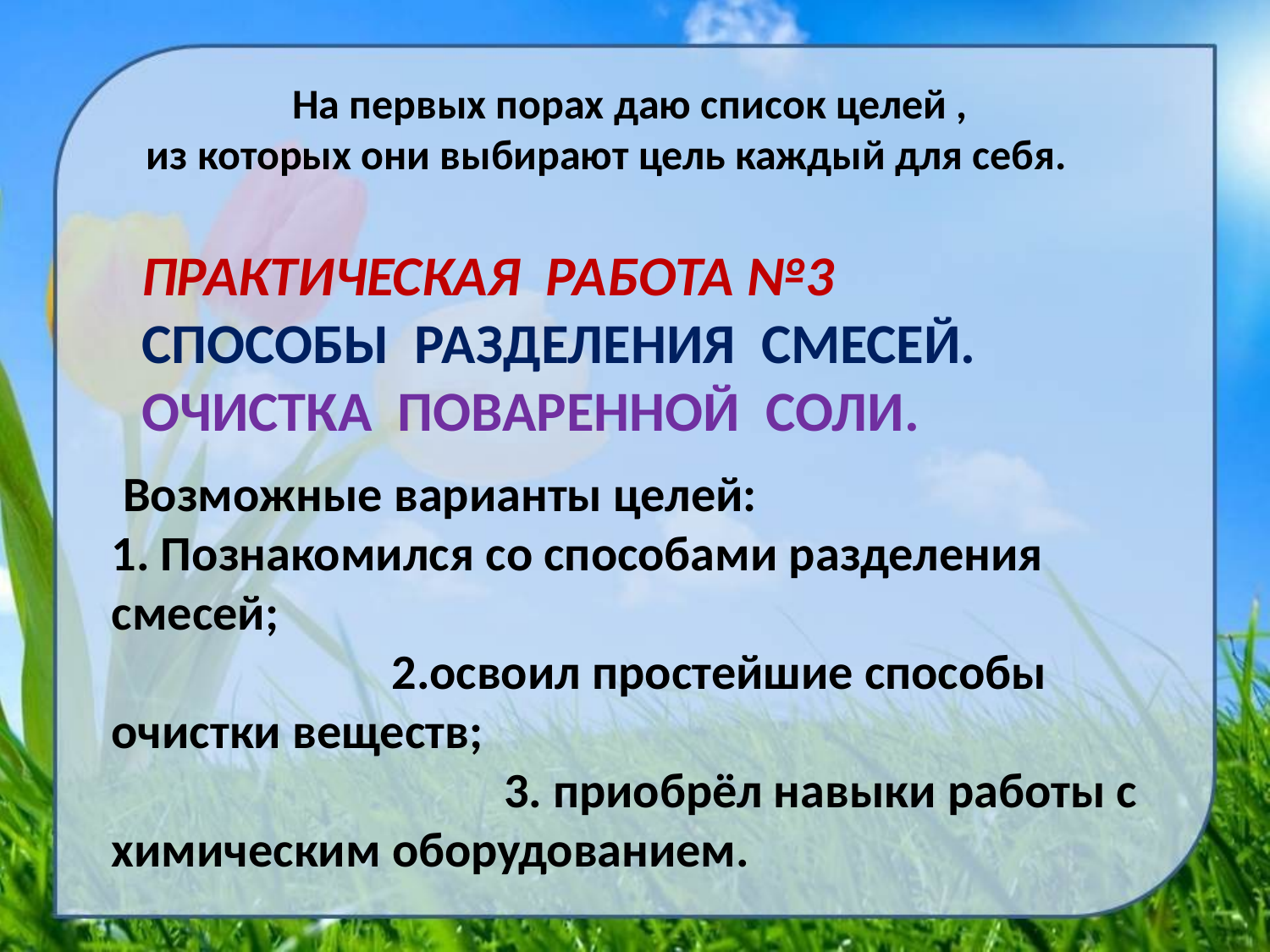

На первых порах даю список целей ,
из которых они выбирают цель каждый для себя.

ПРАКТИЧЕСКАЯ  РАБОТА №3
СПОСОБЫ  РАЗДЕЛЕНИЯ  СМЕСЕЙ.
ОЧИСТКА  ПОВАРЕННОЙ  СОЛИ.
 Возможные варианты целей:
1. Познакомился со способами разделения смесей;                                                                                                           2.освоил простейшие способы очистки веществ;                                                                                                  3. приобрёл навыки работы с химическим оборудованием.